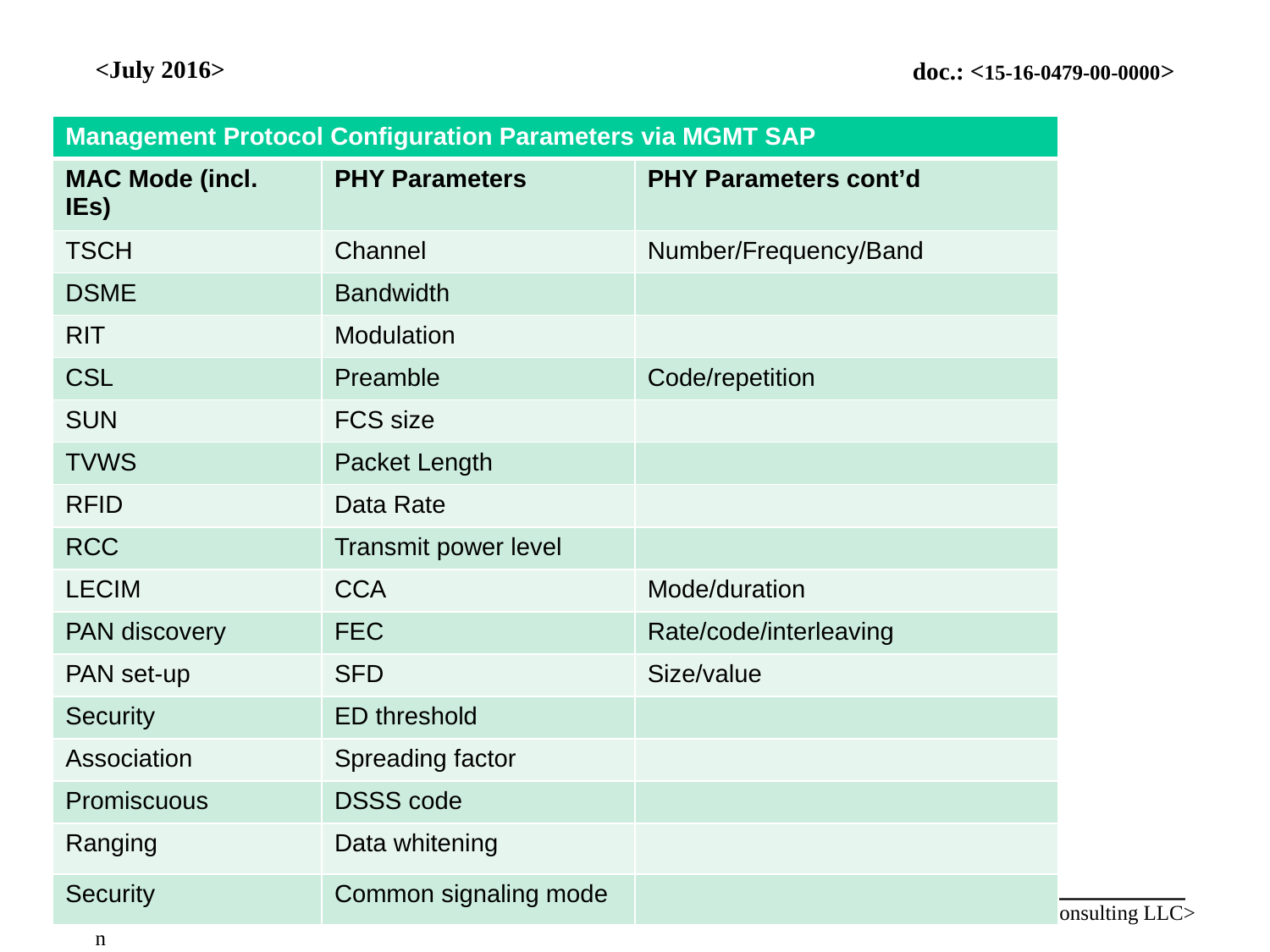

<July 2016>
| Management Protocol Configuration Parameters via MGMT SAP |  |  |
| --- | --- | --- |
| MAC Mode (incl. IEs) | PHY Parameters | PHY Parameters cont’d |
| TSCH | Channel | Number/Frequency/Band |
| DSME | Bandwidth |  |
| RIT | Modulation |  |
| CSL | Preamble | Code/repetition |
| SUN | FCS size |  |
| TVWS | Packet Length |  |
| RFID | Data Rate |  |
| RCC | Transmit power level |  |
| LECIM | CCA | Mode/duration |
| PAN discovery | FEC | Rate/code/interleaving |
| PAN set-up | SFD | Size/value |
| Security | ED threshold |  |
| Association | Spreading factor |  |
| Promiscuous | DSSS code |  |
| Ranging | Data whitening |  |
| Security | Common signaling mode |  |
Slide 19
Slide 19
<Pat Kinney>, <Kinney Consulting LLC>